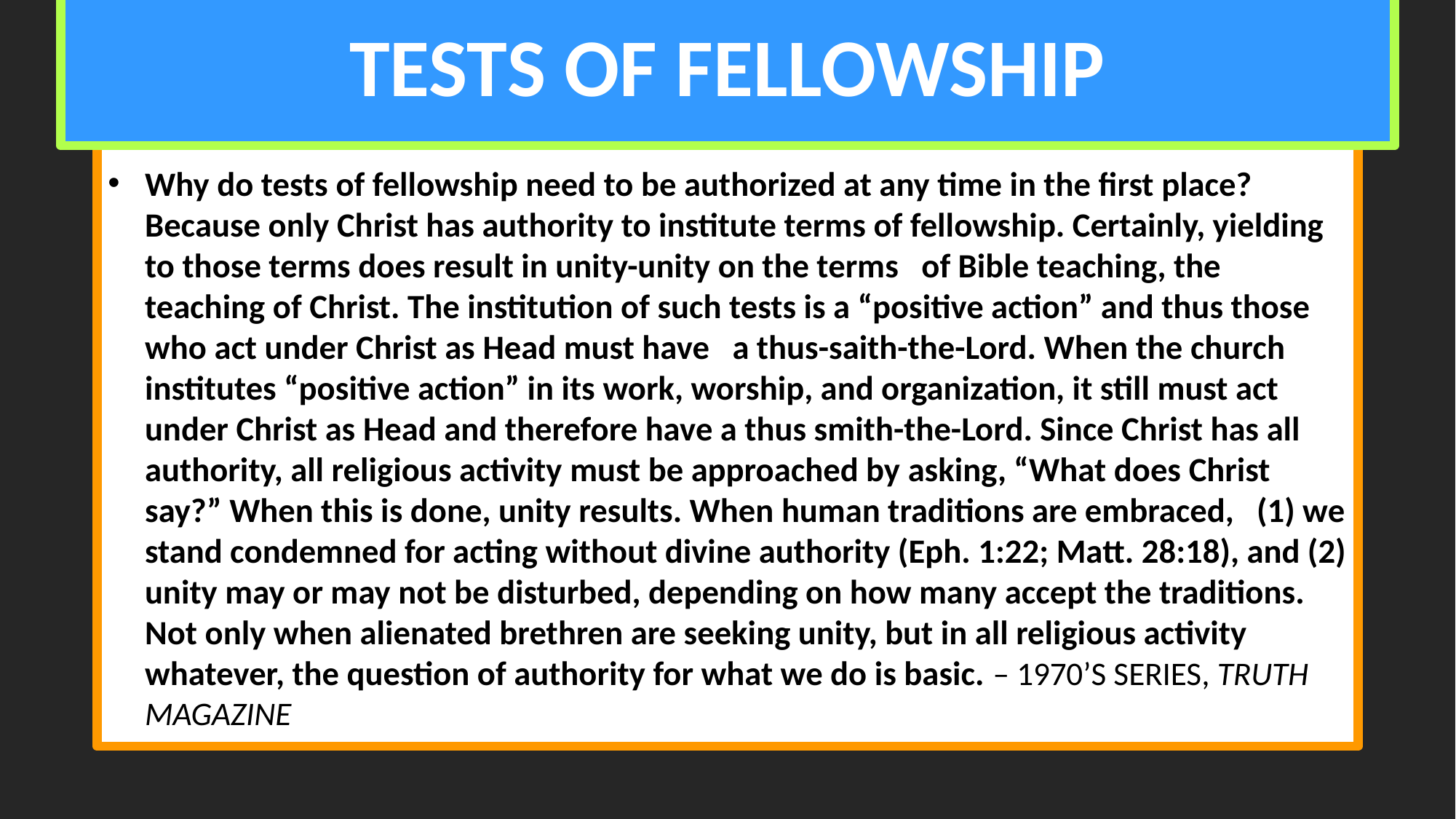

# TESTS OF FELLOWSHIP
Why do tests of fellowship need to be authorized at any time in the first place? Because only Christ has authority to institute terms of fellowship. Certainly, yielding to those terms does result in unity-unity on the terms   of Bible teaching, the teaching of Christ. The institution of such tests is a “positive action” and thus those who act under Christ as Head must have   a thus-saith-the-Lord. When the church institutes “positive action” in its work, worship, and organization, it still must act under Christ as Head and therefore have a thus smith-the-Lord. Since Christ has all authority, all religious activity must be approached by asking, “What does Christ say?” When this is done, unity results. When human traditions are embraced,   (1) we stand condemned for acting without divine authority (Eph. 1:22; Matt. 28:18), and (2) unity may or may not be disturbed, depending on how many accept the traditions. Not only when alienated brethren are seeking unity, but in all religious activity whatever, the question of authority for what we do is basic. – 1970’S SERIES, TRUTH MAGAZINE